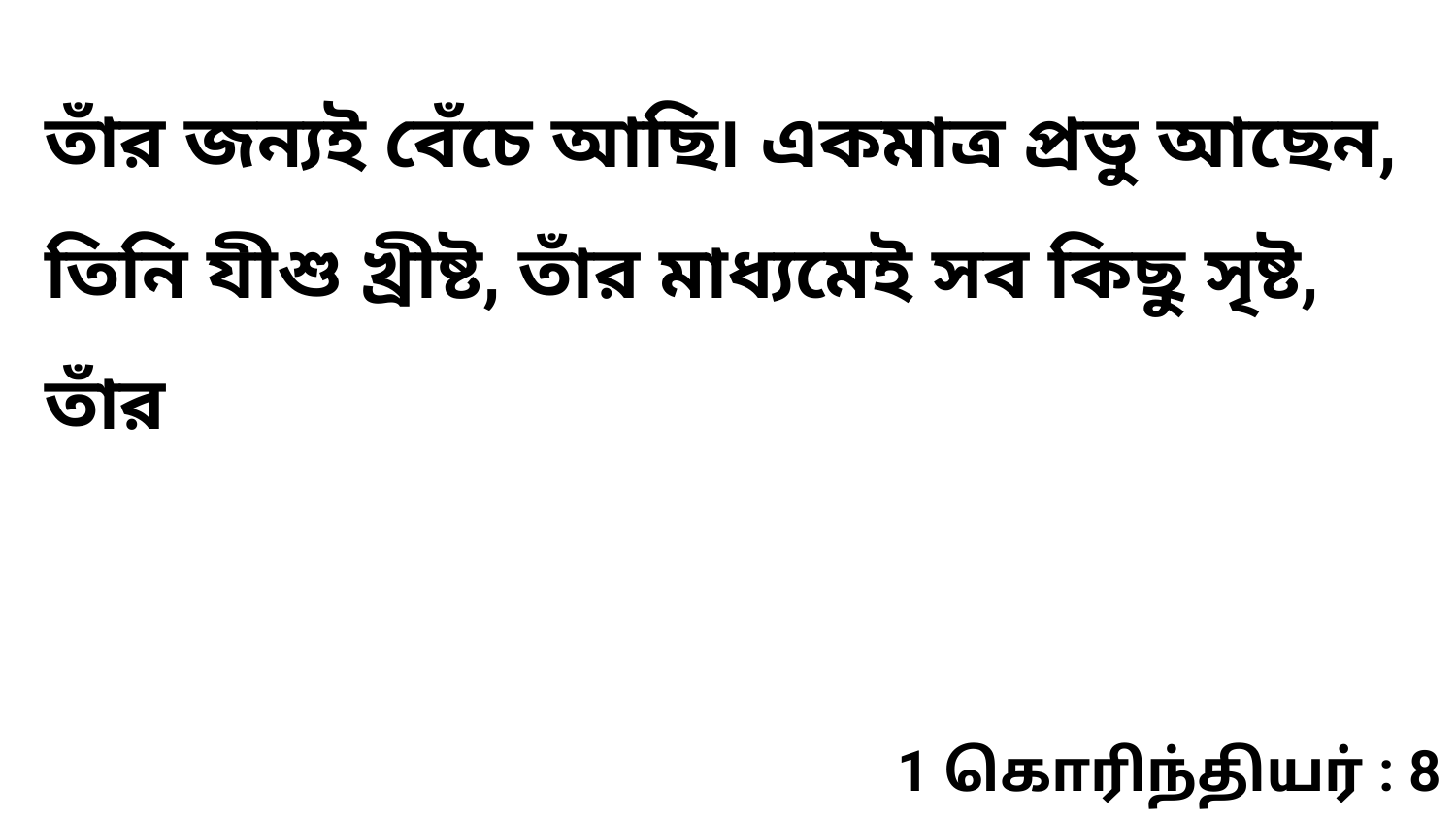

তাঁর জন্যই বেঁচে আছি৷ একমাত্র প্রভু আছেন, তিনি যীশু খ্রীষ্ট, তাঁর মাধ্যমেই সব কিছু সৃষ্ট, তাঁর
1 கொரிந்தியர் : 8